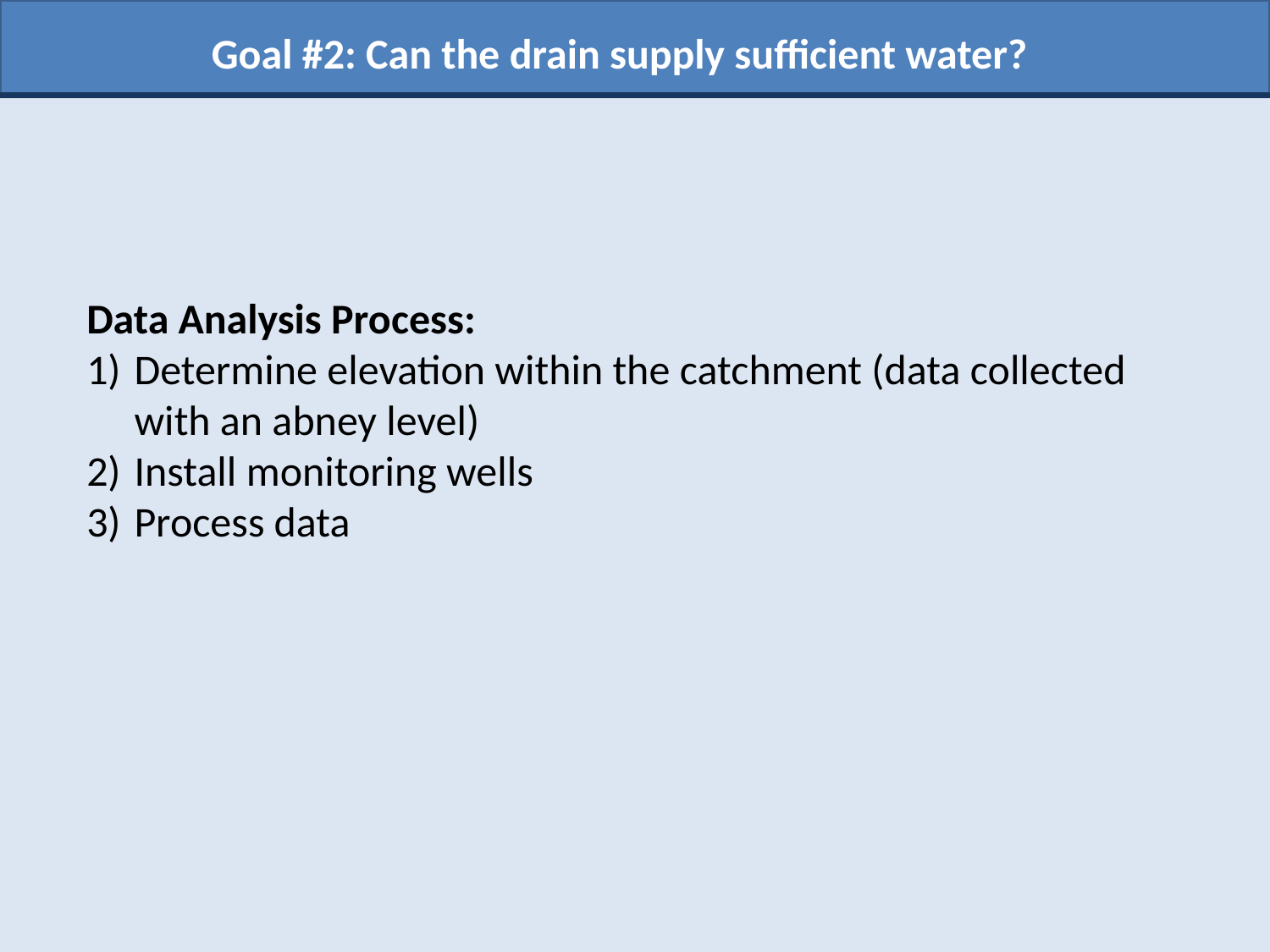

Goal #2: Can the drain supply sufficient water?
Data Analysis Process:
Determine elevation within the catchment (data collected with an abney level)
Install monitoring wells
Process data